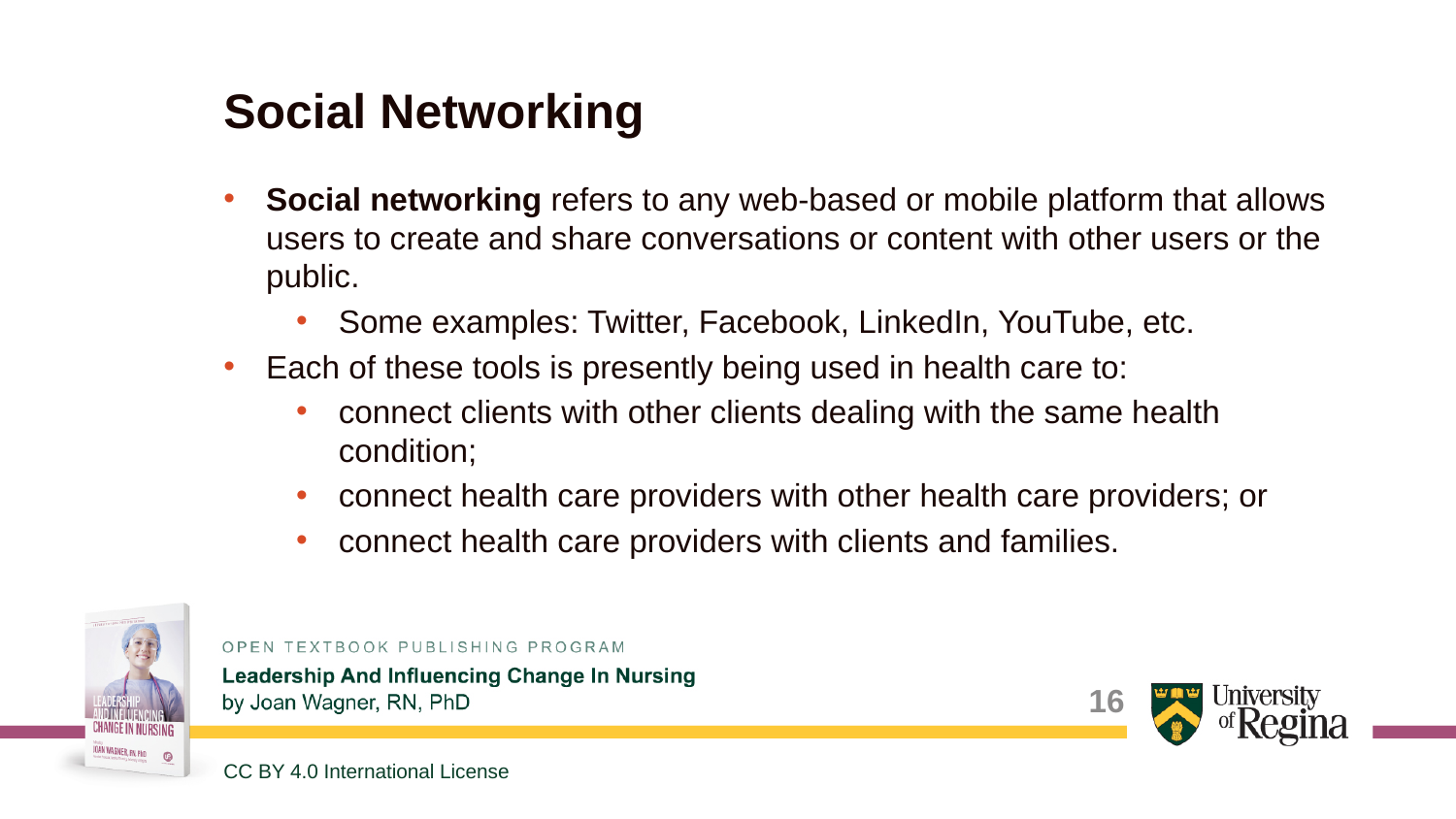

# Social Networking
Social networking refers to any web-based or mobile platform that allows users to create and share conversations or content with other users or the public.
Some examples: Twitter, Facebook, LinkedIn, YouTube, etc.
Each of these tools is presently being used in health care to:
connect clients with other clients dealing with the same health condition;
connect health care providers with other health care providers; or
connect health care providers with clients and families.
16
CC BY 4.0 International License